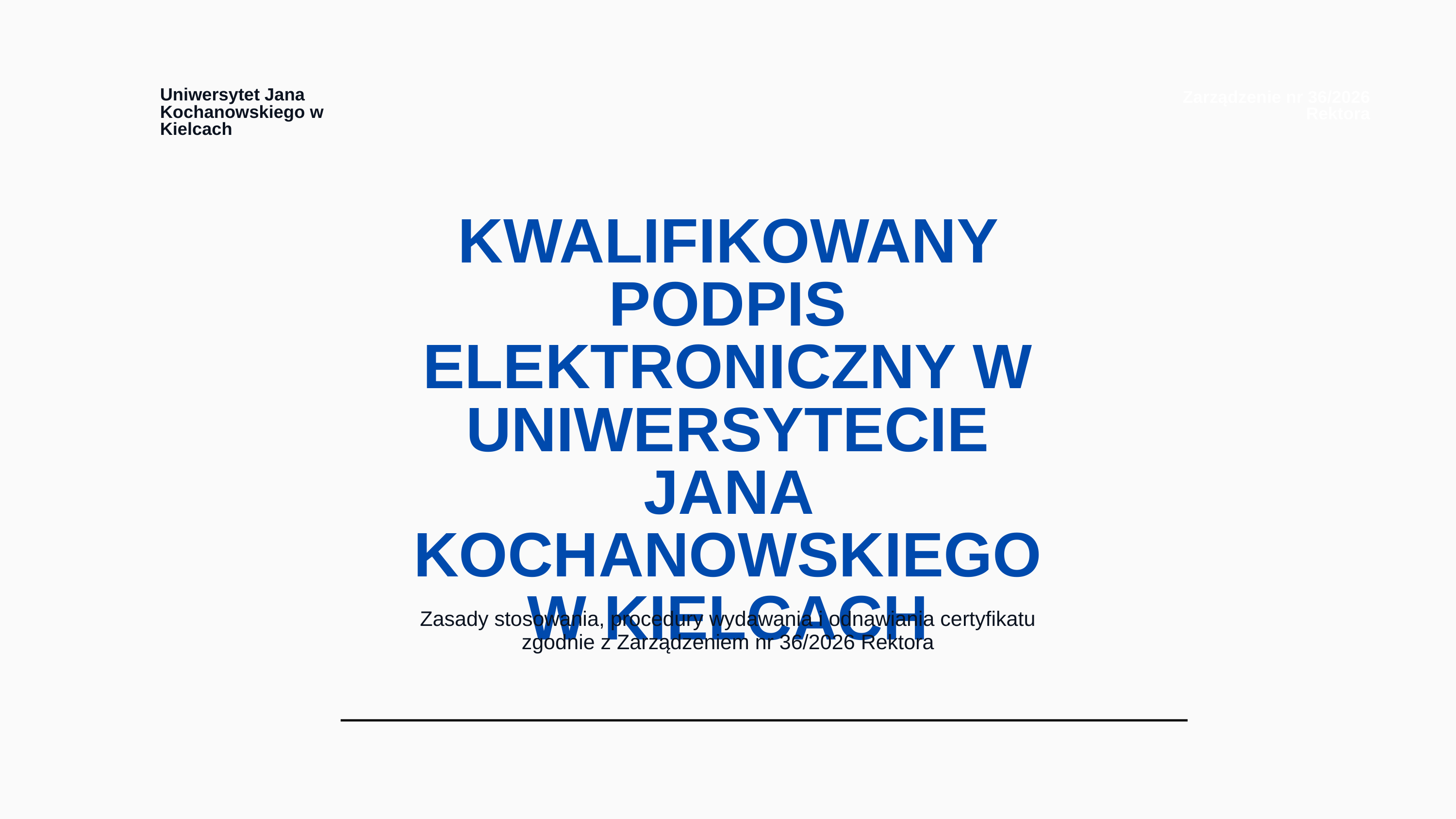

Uniwersytet Jana Kochanowskiego w Kielcach
Zarządzenie nr 36/2026 Rektora
KWALIFIKOWANY PODPIS ELEKTRONICZNY W UNIWERSYTECIE JANA KOCHANOWSKIEGO W KIELCACH
Zasady stosowania, procedury wydawania i odnawiania certyfikatu zgodnie z Zarządzeniem nr 36/2026 Rektora